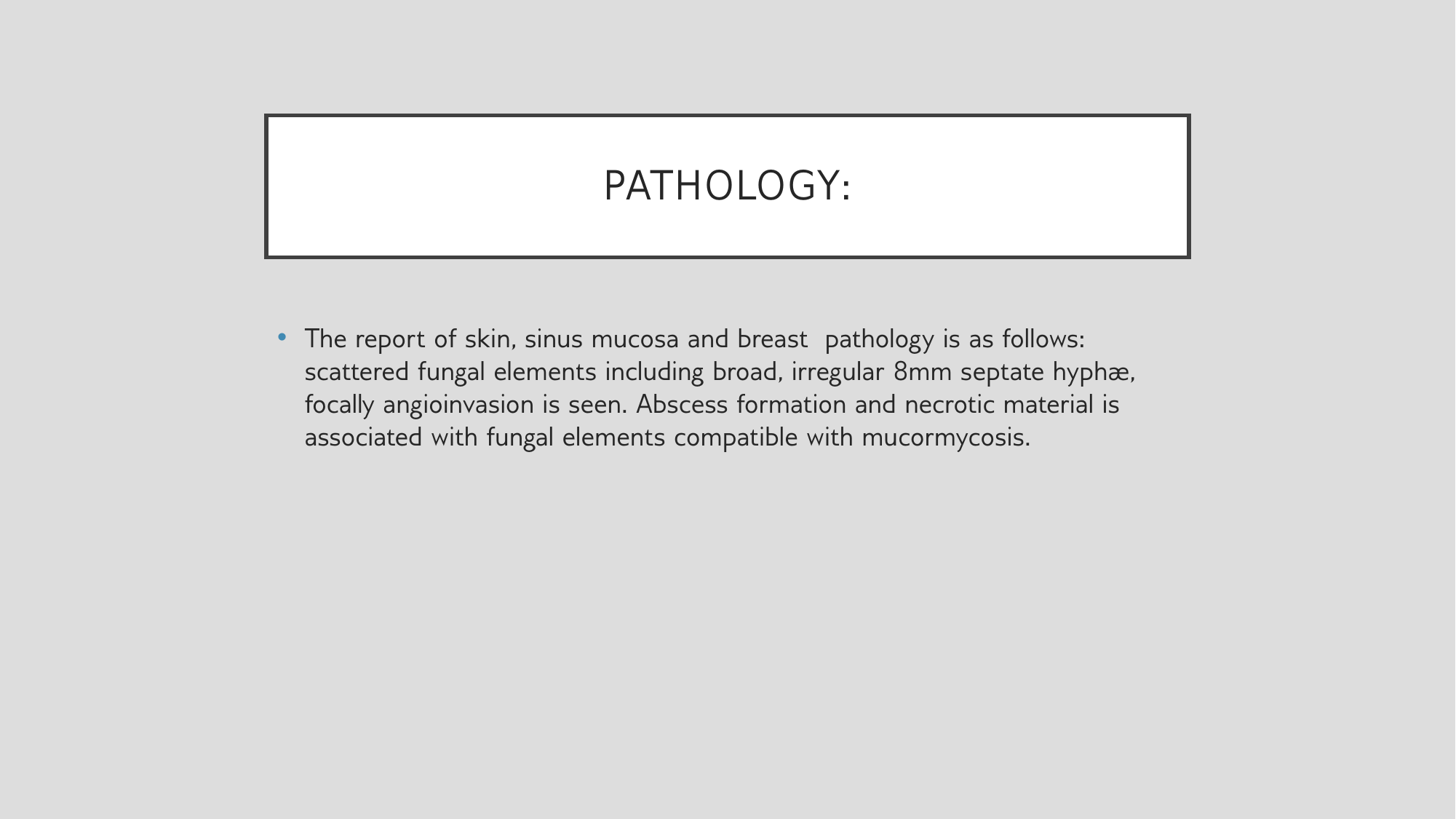

# PATHOLOGY:
The report of skin, sinus mucosa and breast  pathology is as follows: scattered fungal elements including broad, irregular 8mm septate hyphae, focally angioinvasion is seen. Abscess formation and necrotic material is associated with fungal elements compatible with mucormycosis.